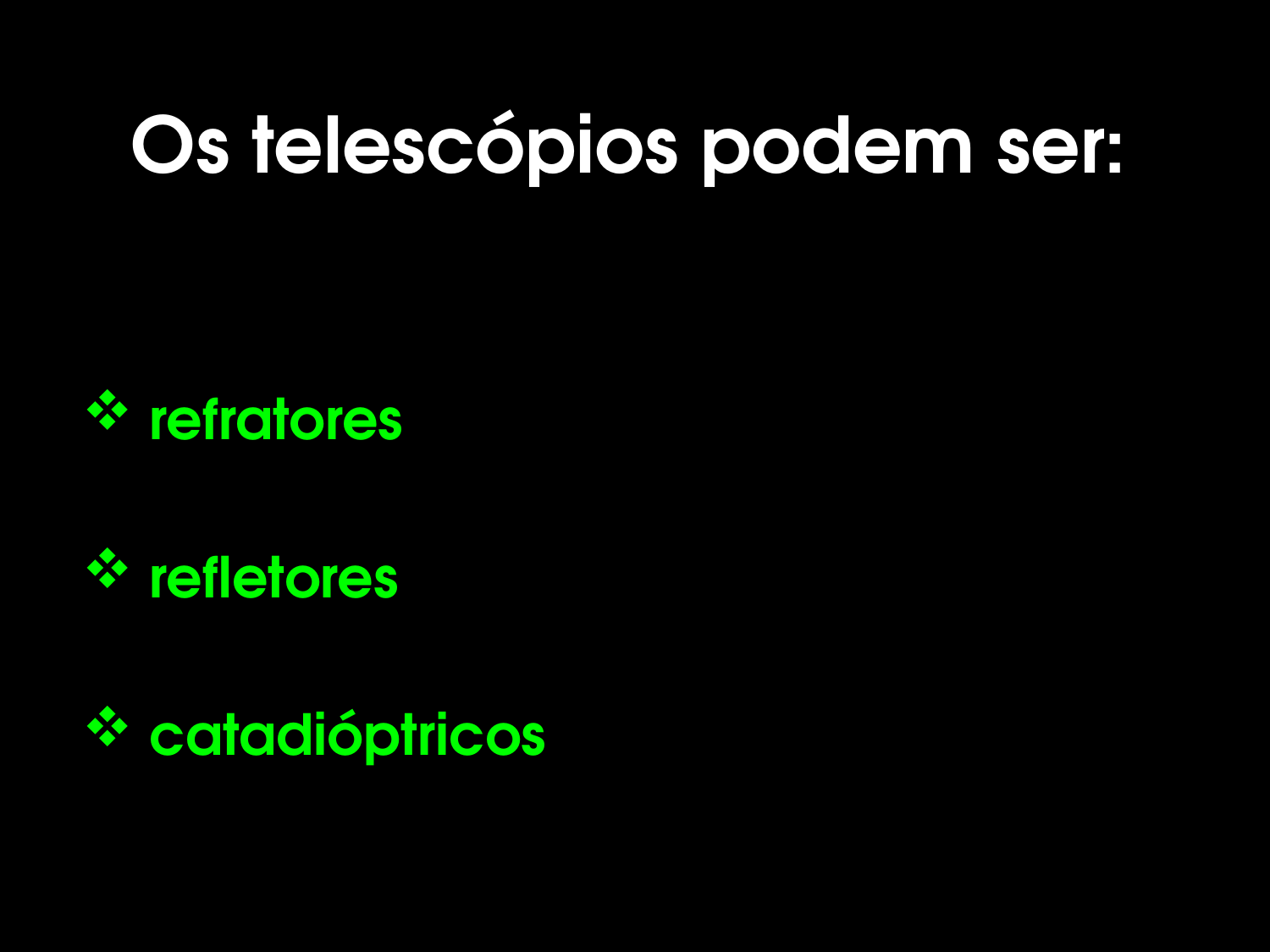

# Os telescópios podem ser:
 refratores

 refletores

 catadióptricos